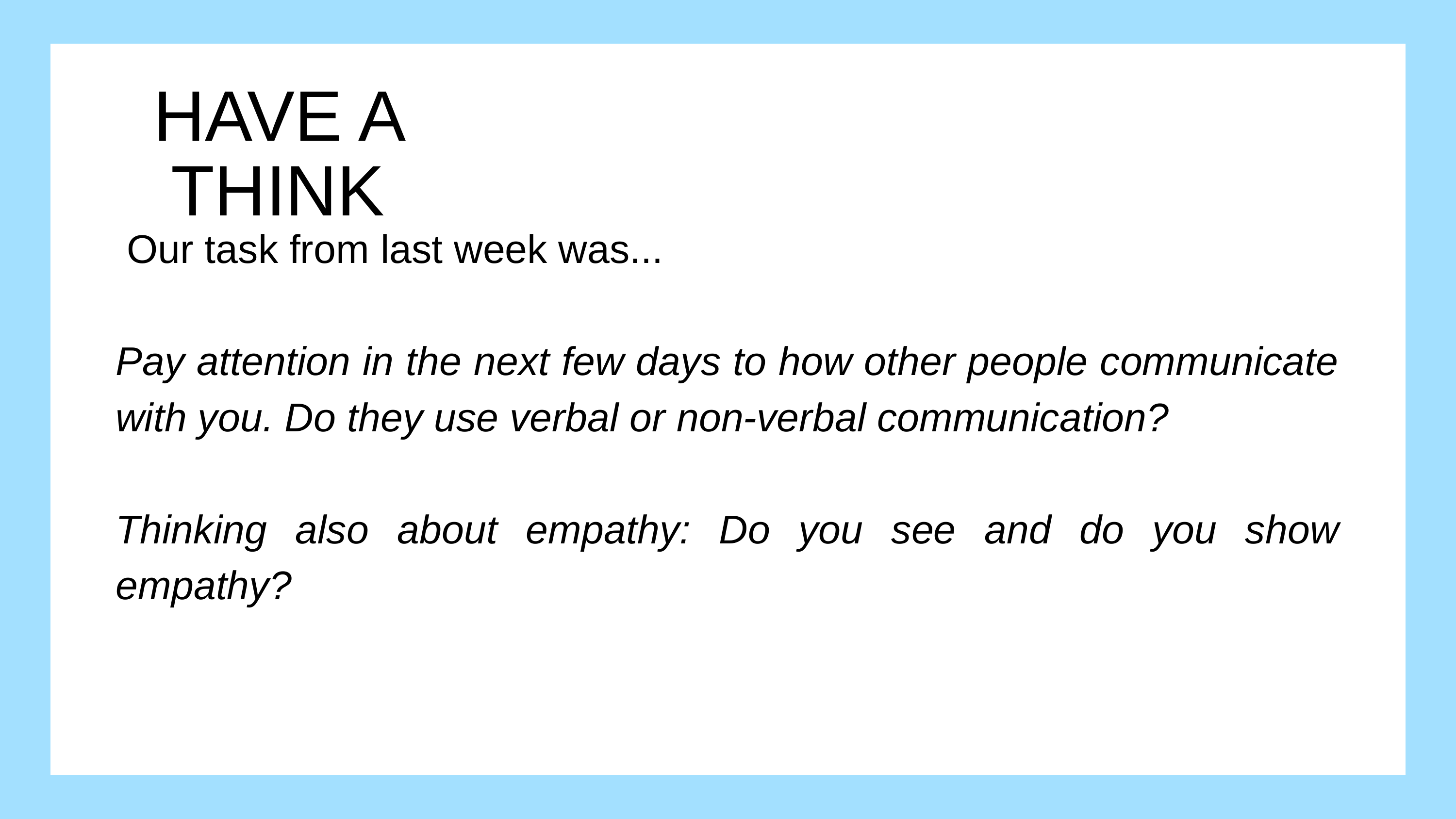

HAVE A THINK
 Our task from last week was...

Pay attention in the next few days to how other people communicate with you. Do they use verbal or non-verbal communication? ​

Thinking also about empathy: Do you see and do you show empathy?​